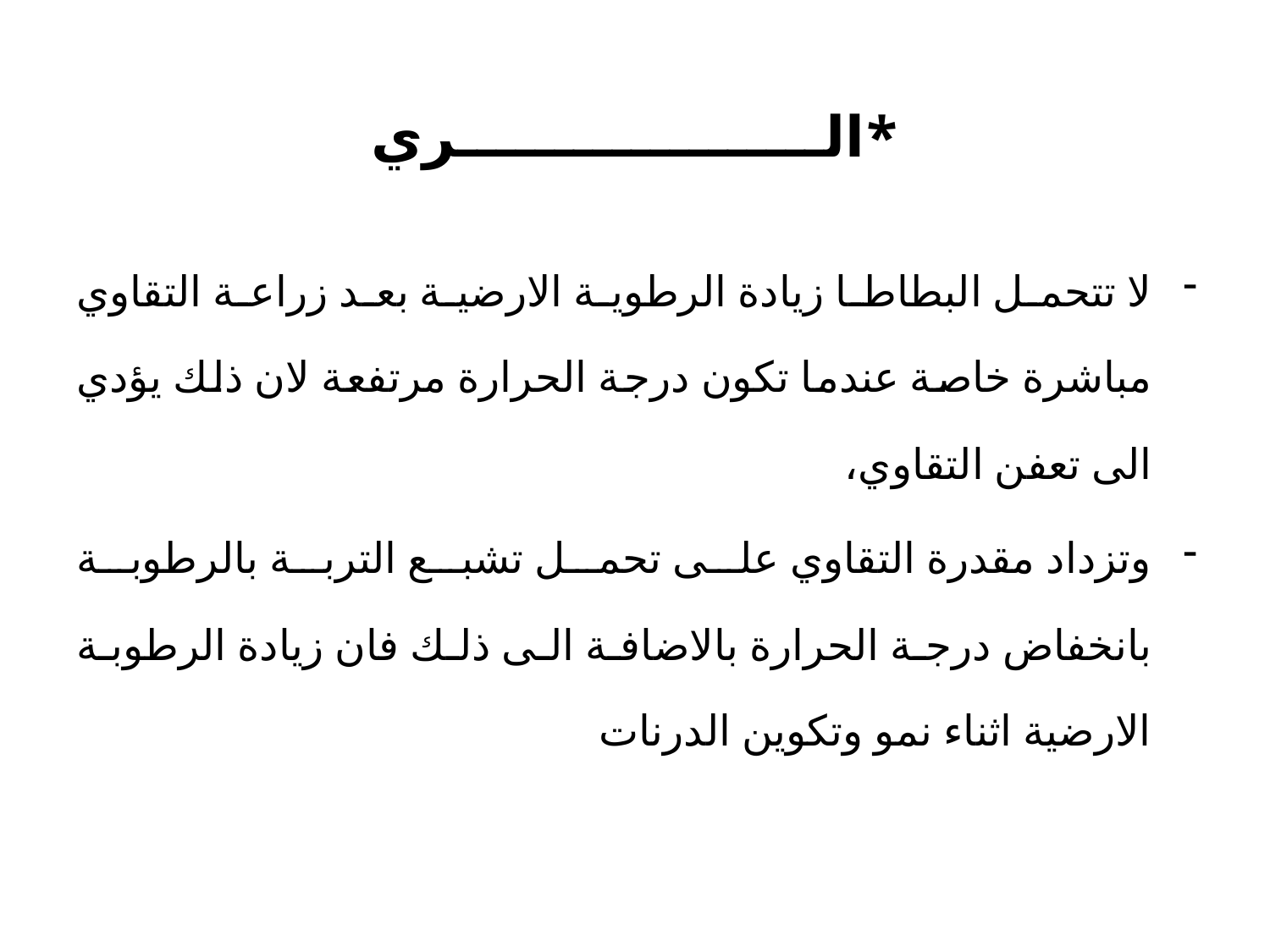

# *الـــــــــــــــــــري
لا تتحمل البطاطا زيادة الرطوية الارضية بعد زراعة التقاوي مباشرة خاصة عندما تكون درجة الحرارة مرتفعة لان ذلك يؤدي الى تعفن التقاوي،
وتزداد مقدرة التقاوي على تحمل تشبع التربة بالرطوبة بانخفاض درجة الحرارة بالاضافة الى ذلك فان زيادة الرطوبة الارضية اثناء نمو وتكوين الدرنات